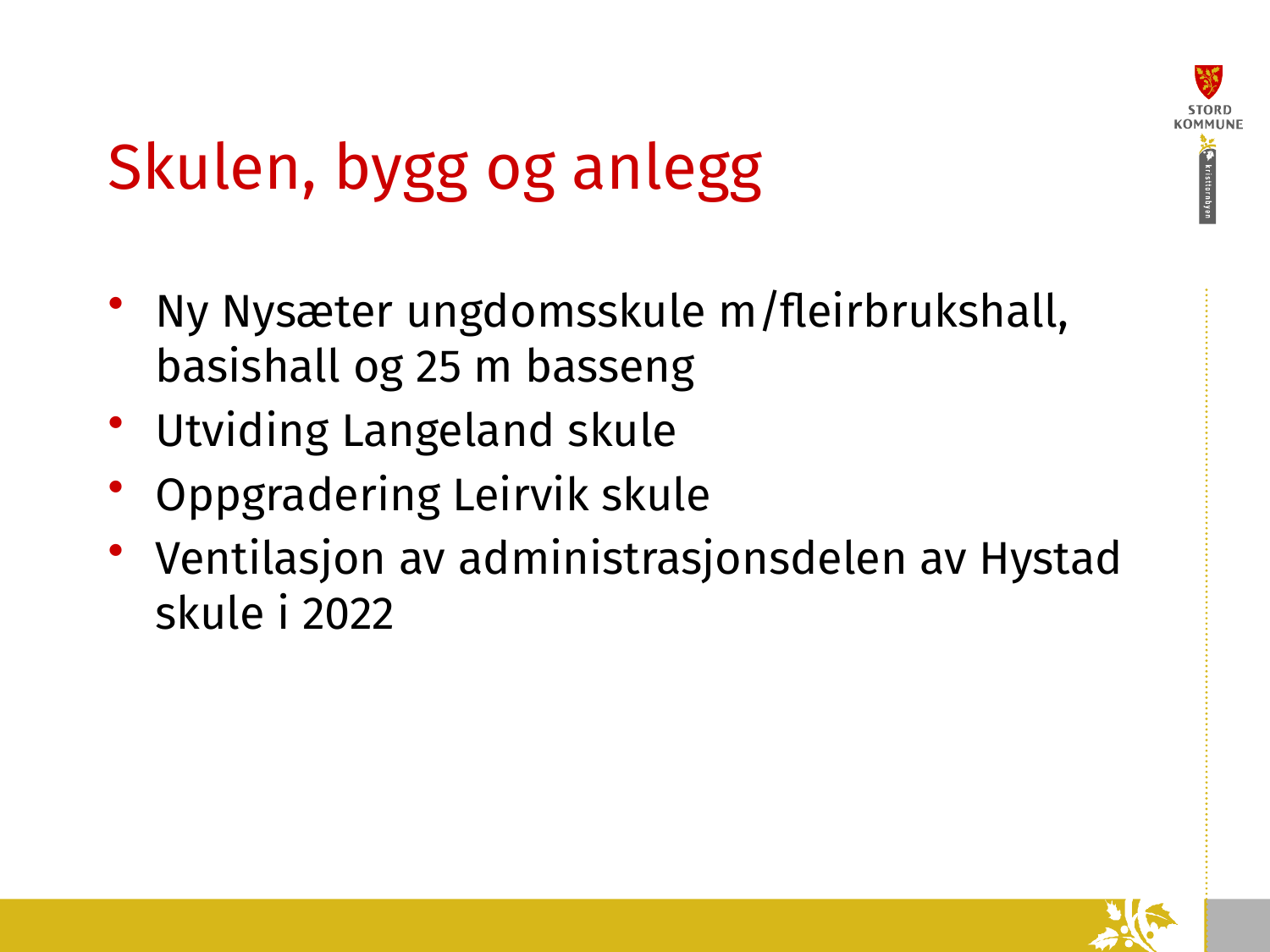

# Skulen, bygg og anlegg
Ny Nysæter ungdomsskule m/fleirbrukshall, basishall og 25 m basseng
Utviding Langeland skule
Oppgradering Leirvik skule
Ventilasjon av administrasjonsdelen av Hystad skule i 2022